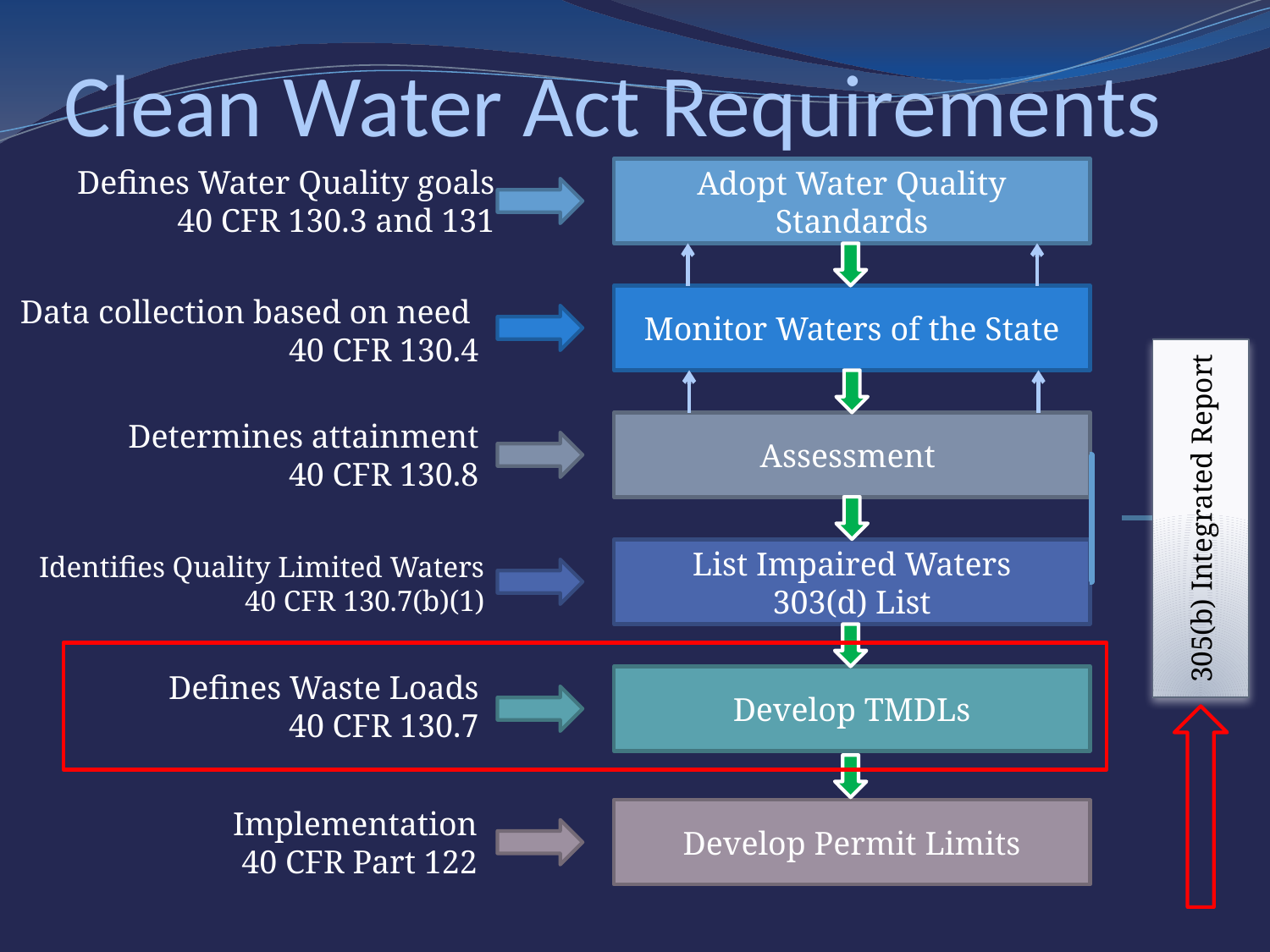

# Clean Water Act Requirements
Defines Water Quality goals
40 CFR 130.3 and 131
Adopt Water Quality Standards

Data collection based on need
40 CFR 130.4
Monitor Waters of the State

Determines attainment
40 CFR 130.8
Assessment

305(b) Integrated Report

List Impaired Waters
303(d) List
Identifies Quality Limited Waters
40 CFR 130.7(b)(1)

Defines Waste Loads
40 CFR 130.7
Develop TMDLs

Implementation
40 CFR Part 122
Develop Permit Limits